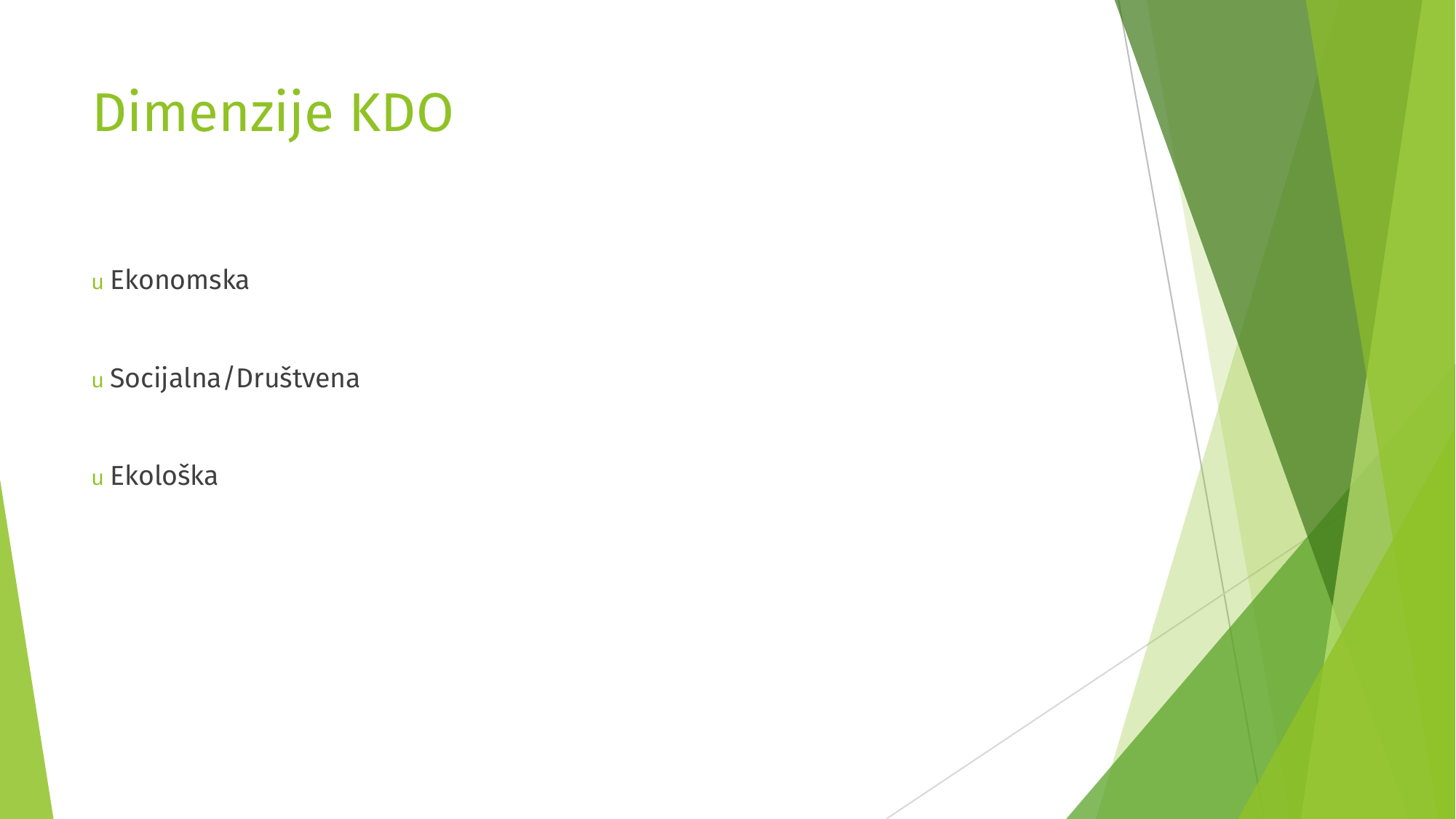

# Dimenzije KDO
u Ekonomska

u Socijalna/Društvena

u Ekološka